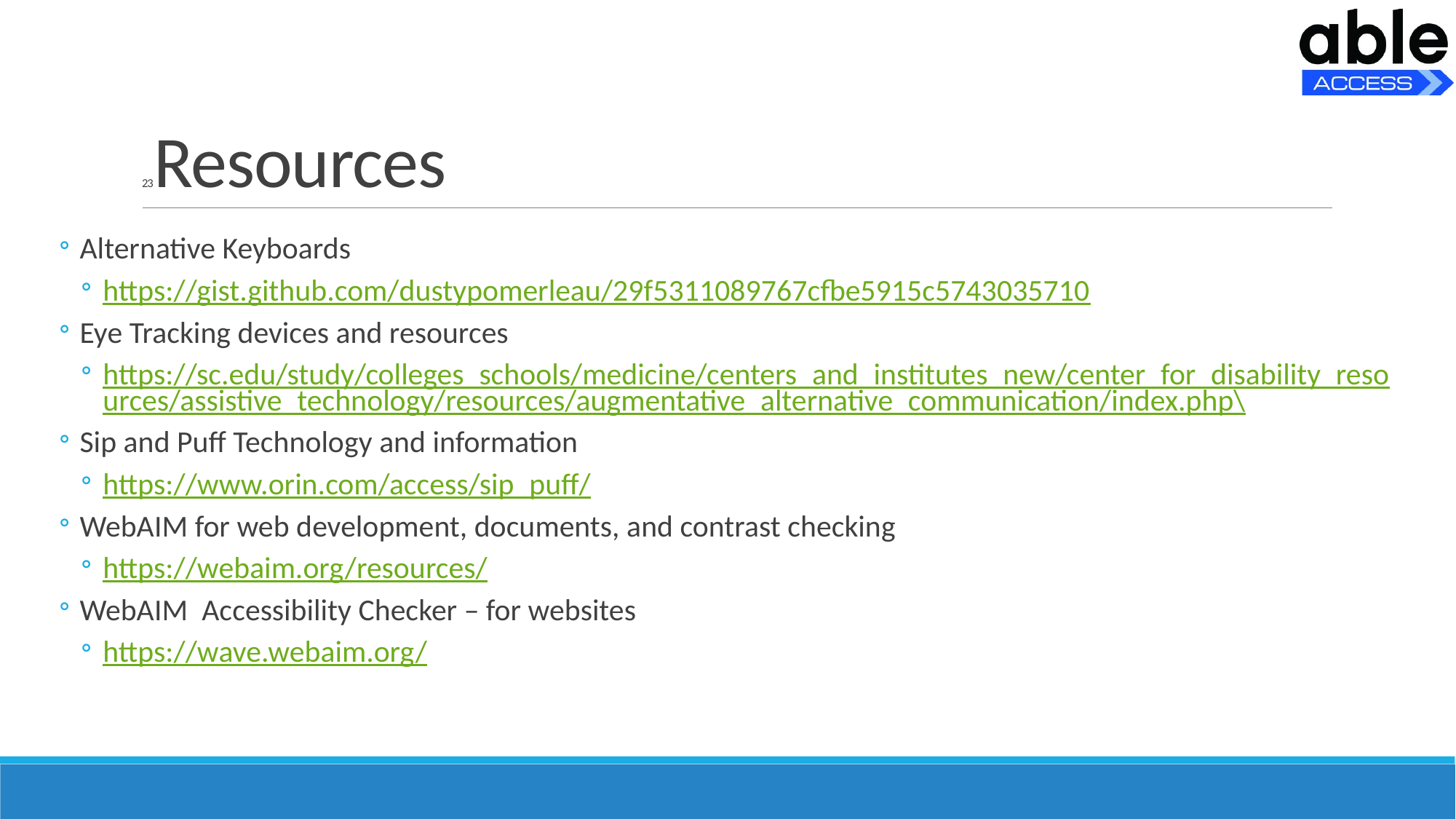

# 23Resources
Alternative Keyboards
https://gist.github.com/dustypomerleau/29f5311089767cfbe5915c5743035710
Eye Tracking devices and resources
https://sc.edu/study/colleges_schools/medicine/centers_and_institutes_new/center_for_disability_resources/assistive_technology/resources/augmentative_alternative_communication/index.php\
Sip and Puff Technology and information
https://www.orin.com/access/sip_puff/
WebAIM for web development, documents, and contrast checking
https://webaim.org/resources/
WebAIM  Accessibility Checker – for websites
https://wave.webaim.org/